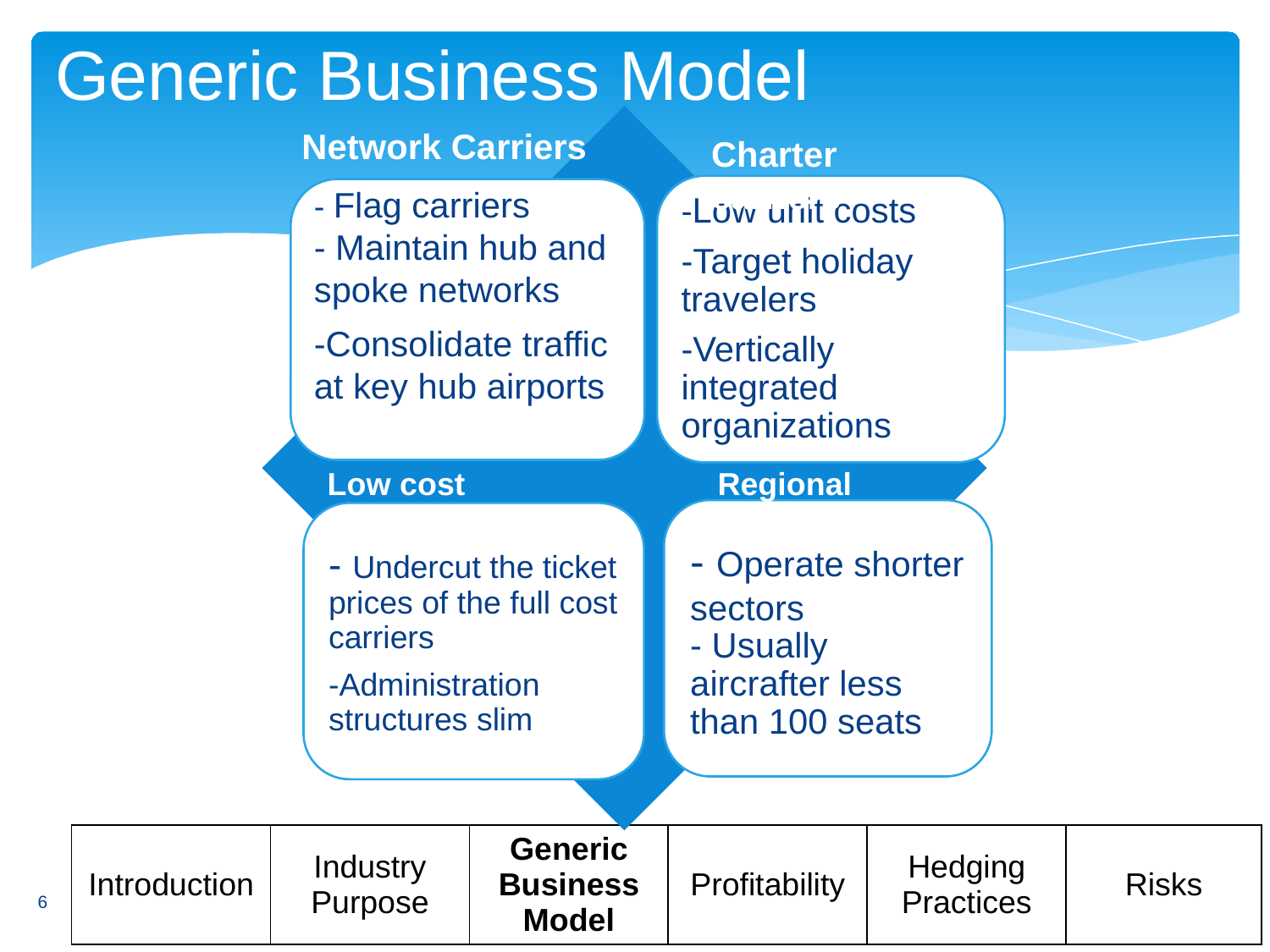

# Generic Business Model

-Low unit costs
-Target holiday travelers
-Vertically integrated organizations
- Flag carriers
- Maintain hub and spoke networks
-Consolidate traffic at key hub airports

- Operate shorter sectors
- Usually aircrafter less than 100 seats
- Undercut the ticket prices of the full cost carriers
-Administration structures slim
Network Carriers
Charter carriers
Low cost carriers
Regional airlines
6